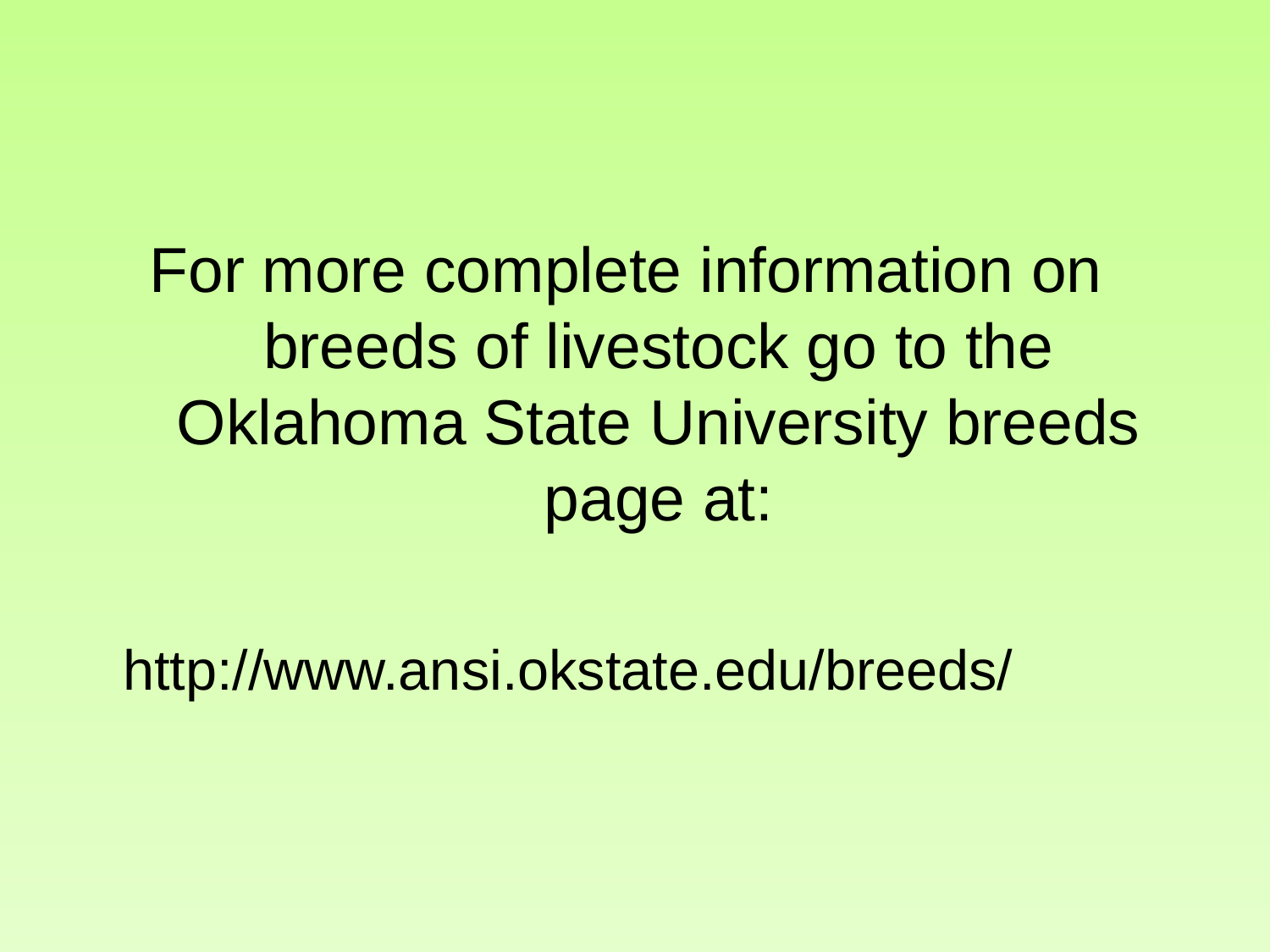

For more complete information on  breeds of livestock go to the Oklahoma State University breeds page at:

   http://www.ansi.okstate.edu/breeds/